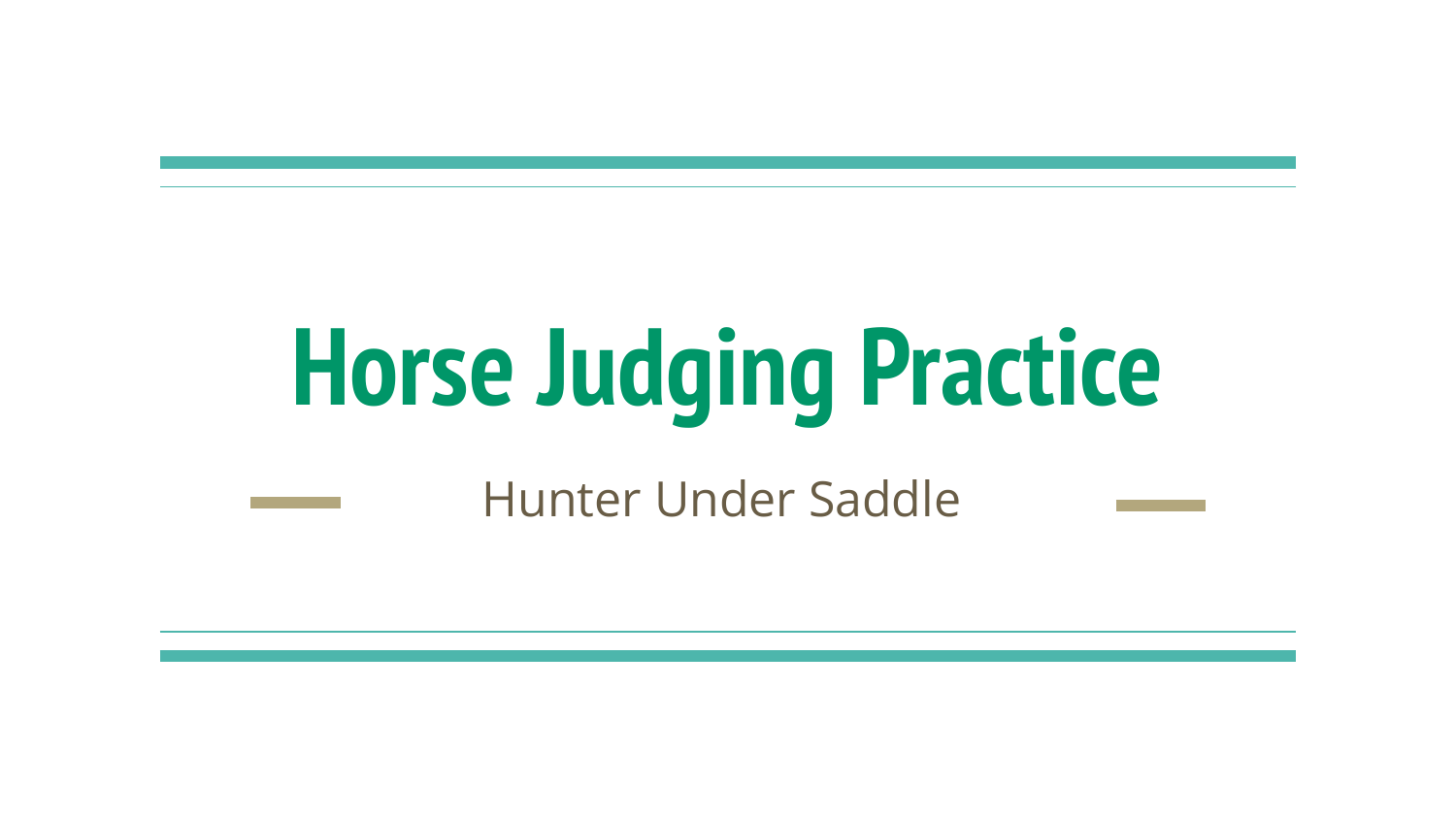

# Horse Judging Practice
Hunter Under Saddle